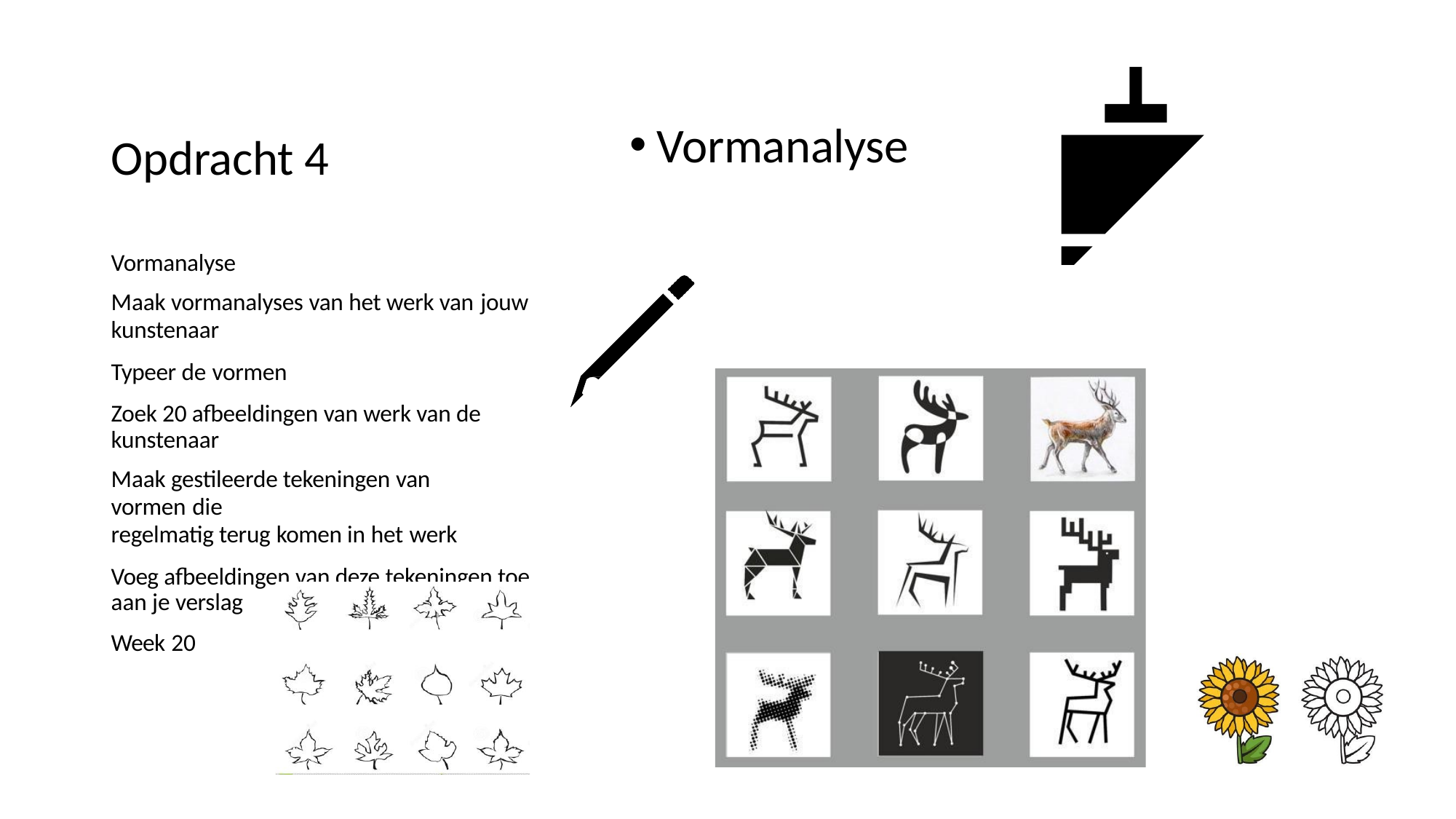

Vormanalyse
Opdracht 4

Vormanalyse
Maak vormanalyses van het werk van jouw
kunstenaar
Typeer de vormen
Zoek 20 afbeeldingen van werk van de  kunstenaar
Maak gestileerde tekeningen van vormen die
regelmatig terug komen in het werk
Voeg afbeeldingen van deze tekeningen toe  aan je verslag
Week 20